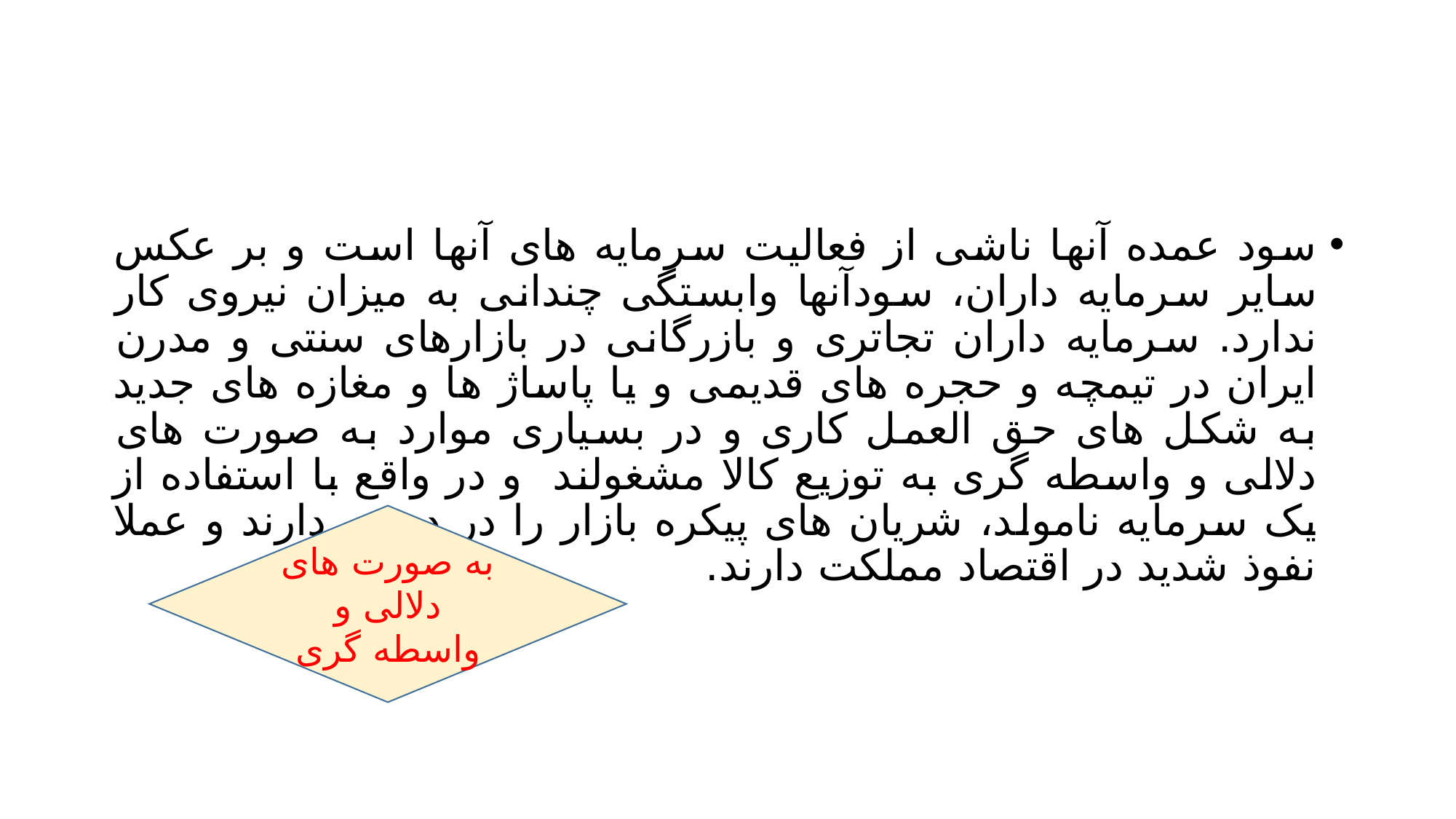

#
سود عمده آنها ناشی از فعالیت سرمایه های آنها است و بر عکس سایر سرمایه داران، سودآنها وابستگی چندانی به میزان نیروی کار ندارد. سرمایه داران تجاتری و بازرگانی در بازارهای سنتی و مدرن ایران در تیمچه و حجره های قدیمی و یا پاساژ ها و مغازه های جدید به شکل های حق العمل کاری و در بسیاری موارد به صورت های دلالی و واسطه گری به توزیع کالا مشغولند  و در واقع با استفاده از یک سرمایه نامولد، شریان های پیکره بازار را در دست دارند و عملا نفوذ شدید در اقتصاد مملکت دارند.

به صورت های دلالی و واسطه گری